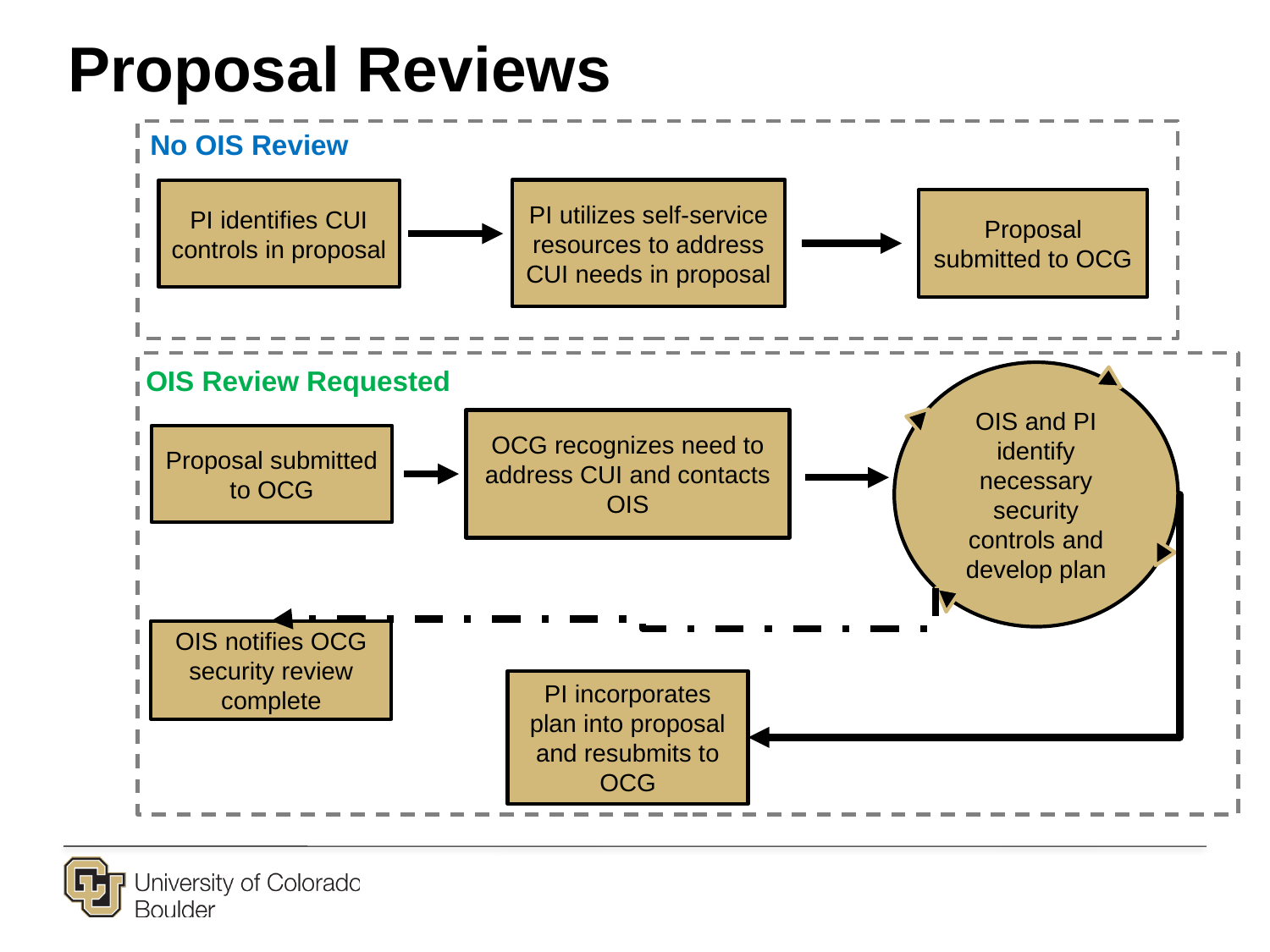

Proposal Reviews
No OIS Review

PI utilizes self-service resources to address CUI needs in proposal
PI identifies CUI controls in proposal
Proposal submitted to OCG

OIS Review Requested
OIS and PI identify necessary security controls and develop plan

OCG recognizes need to address CUI and contacts OIS
Proposal submitted to OCG
OIS notifies OCG security review complete
PI incorporates plan into proposal and resubmits to OCG